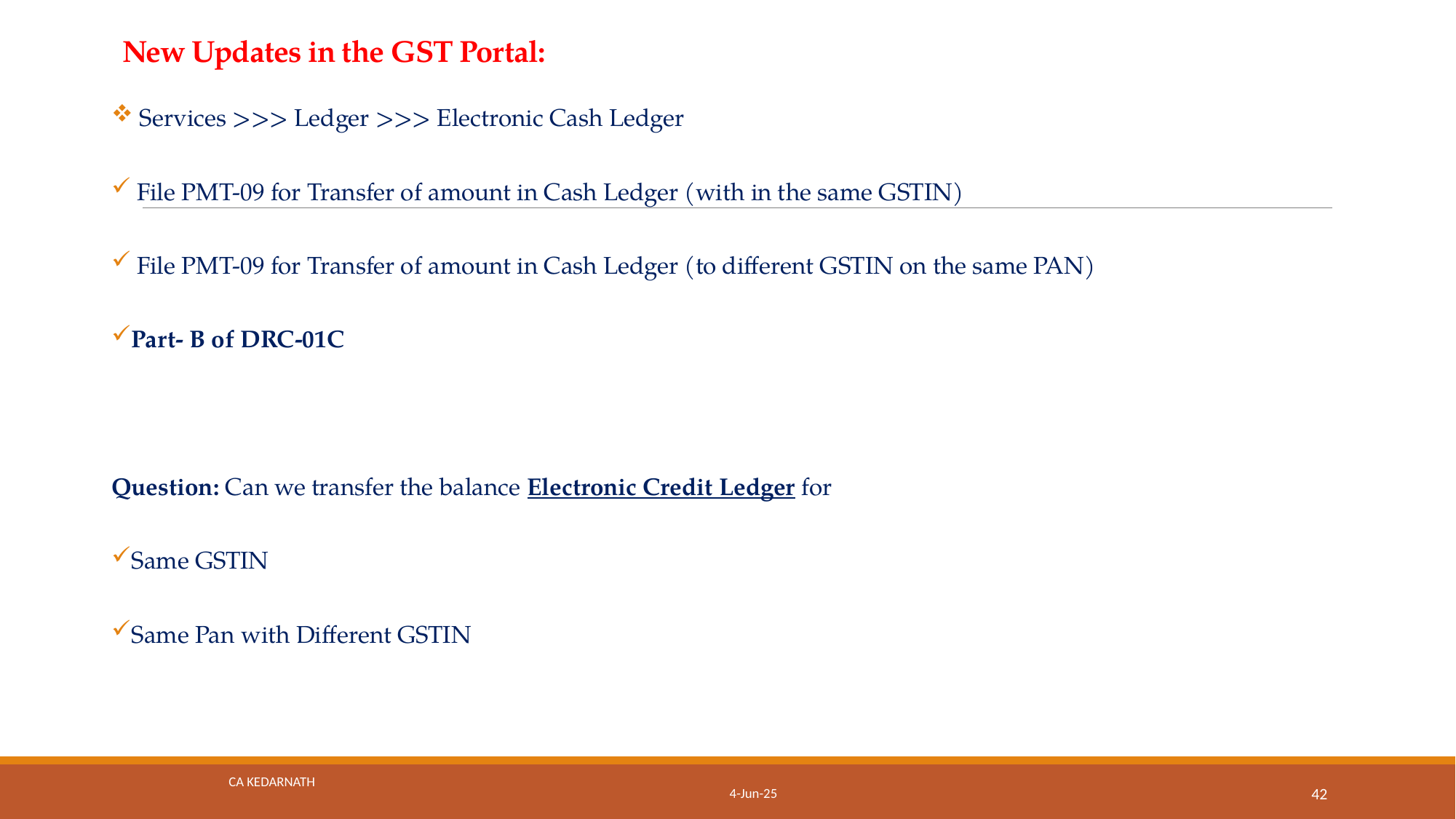

# New Updates in the GST Portal:
 Services >>> Ledger >>> Electronic Cash Ledger
 File PMT-09 for Transfer of amount in Cash Ledger (with in the same GSTIN)
 File PMT-09 for Transfer of amount in Cash Ledger (to different GSTIN on the same PAN)
Part- B of DRC-01C

Question: Can we transfer the balance Electronic Credit Ledger for
Same GSTIN
Same Pan with Different GSTIN

CA Kedarnath
4-Jun-25
42